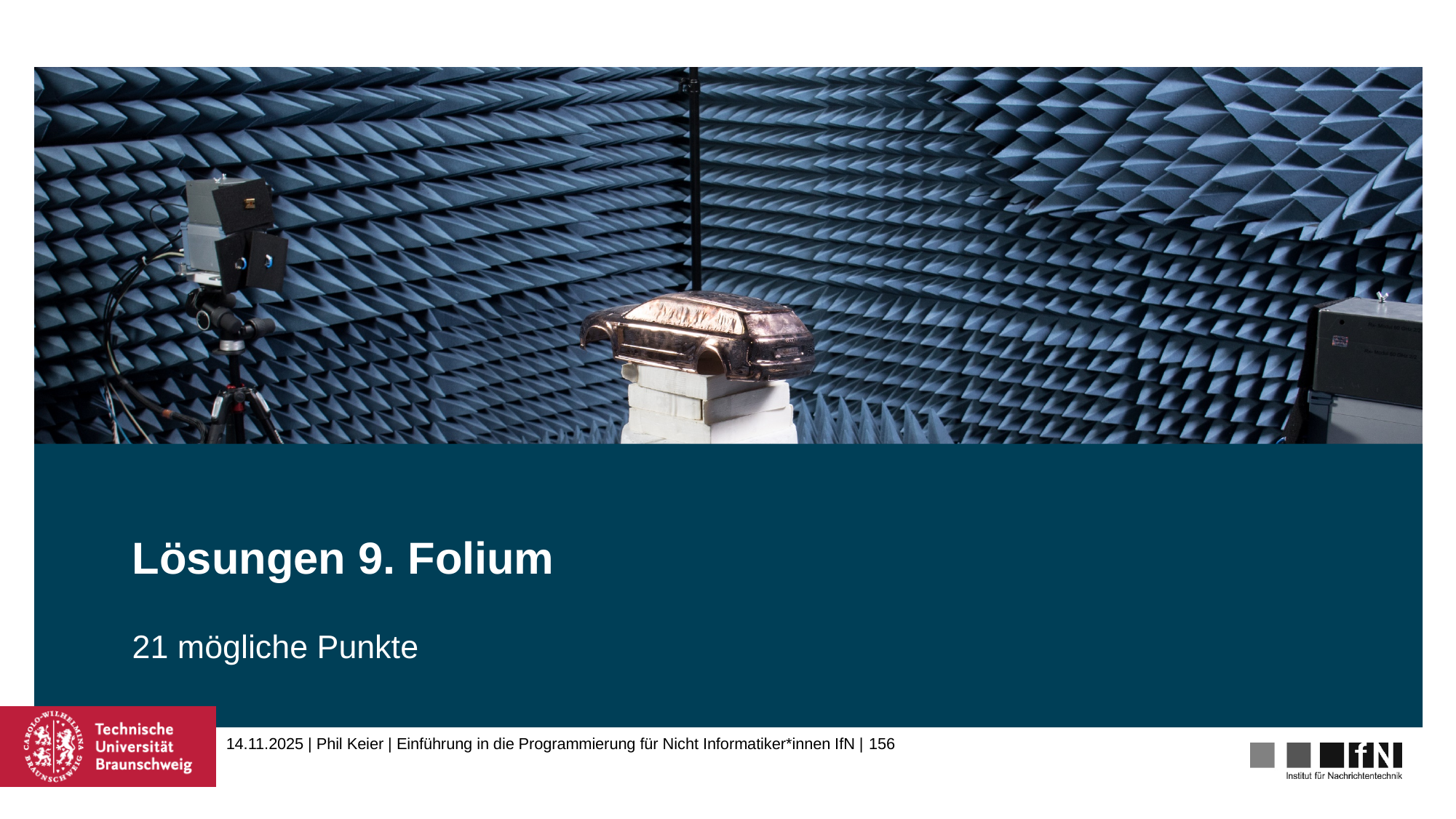

# Lösungen 9. Folium
21 mögliche Punkte